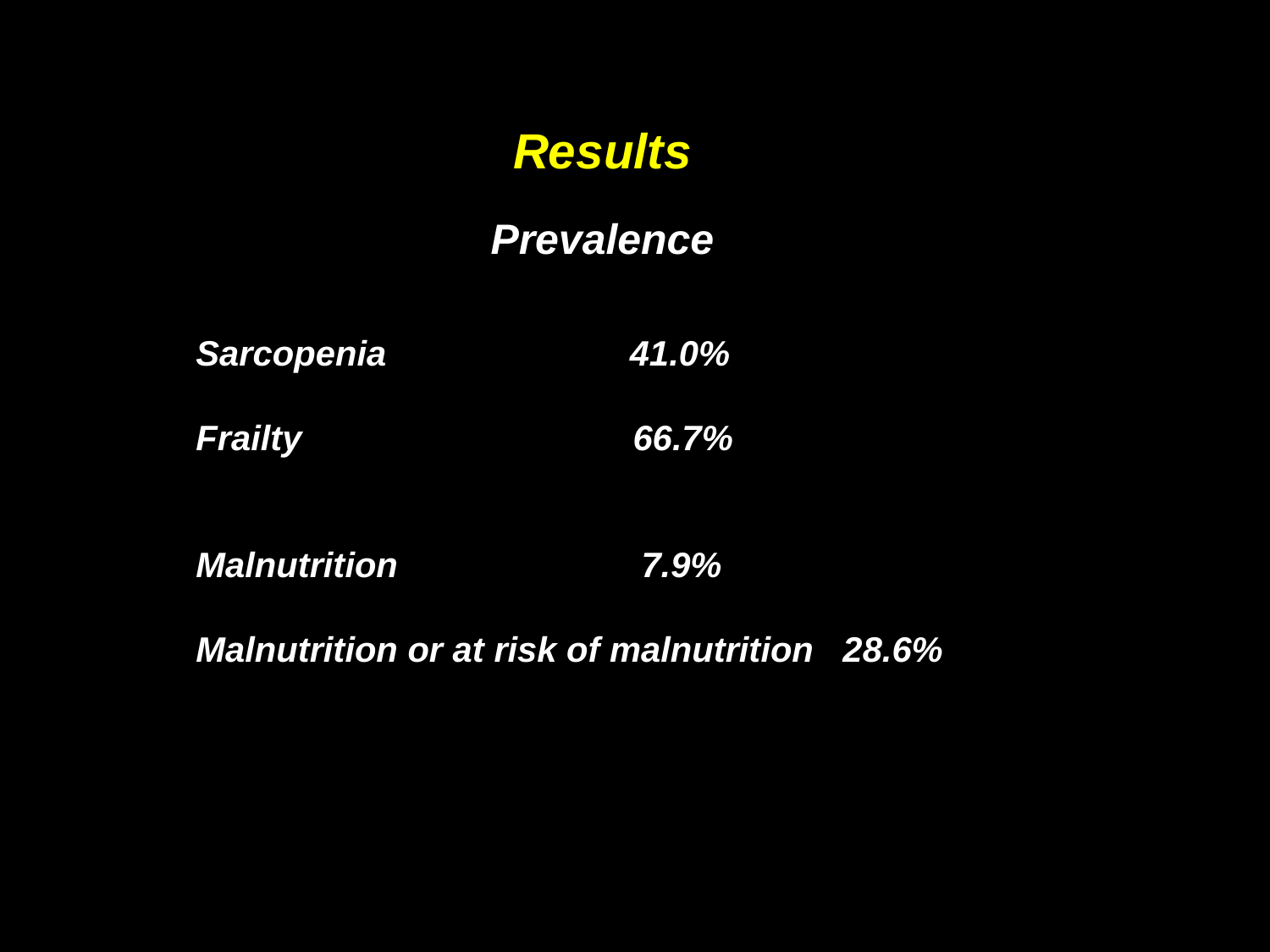

Results

Prevalence

Sarcopenia                         41.0%

Frailty                                  66.7%

Malnutrition                         7.9%

Malnutrition or at risk of malnutrition   28.6%